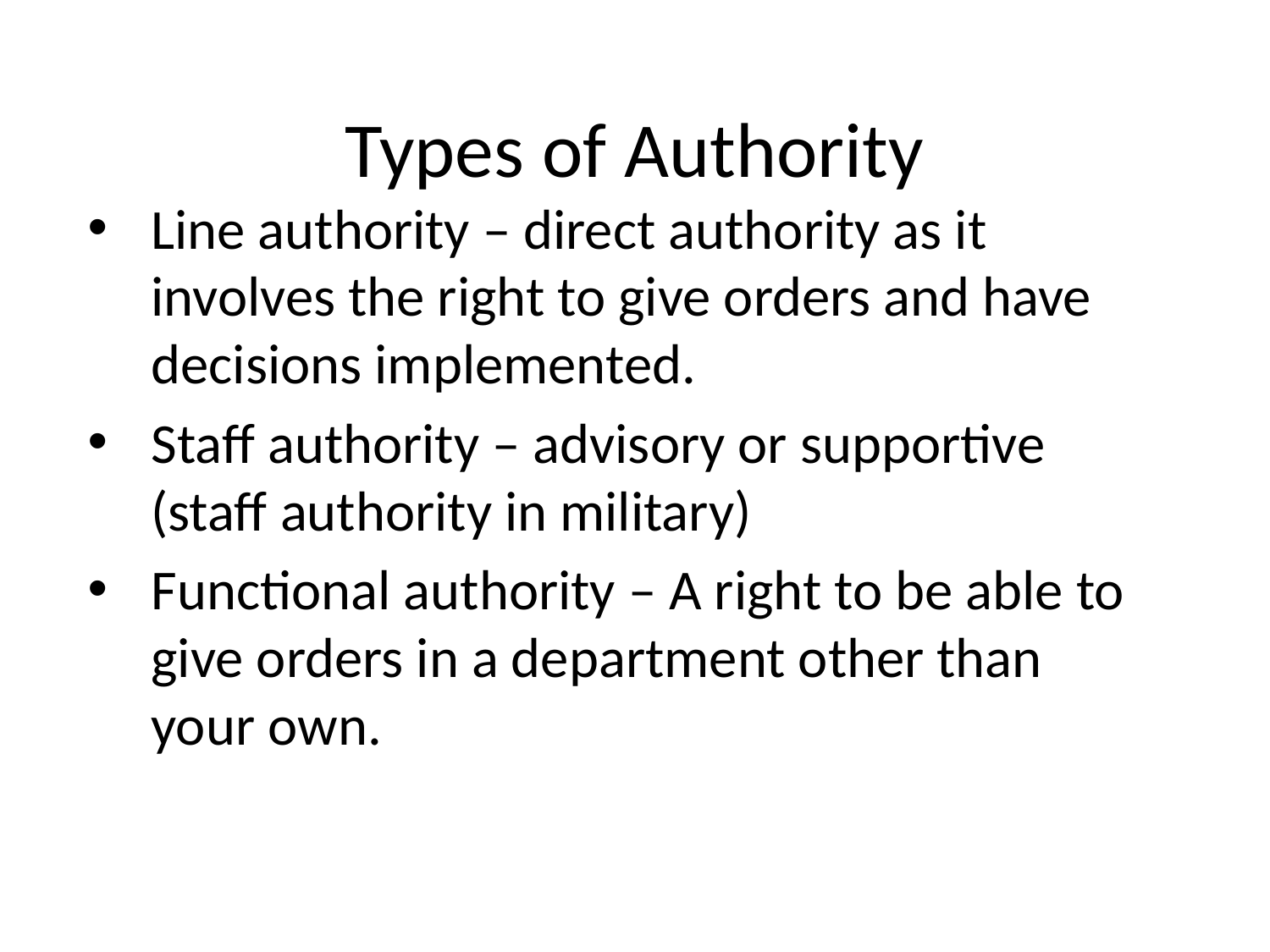

# Types of Authority
Line authority – direct authority as it involves the right to give orders and have decisions implemented.
Staff authority – advisory or supportive (staff authority in military)
Functional authority – A right to be able to give orders in a department other than your own.